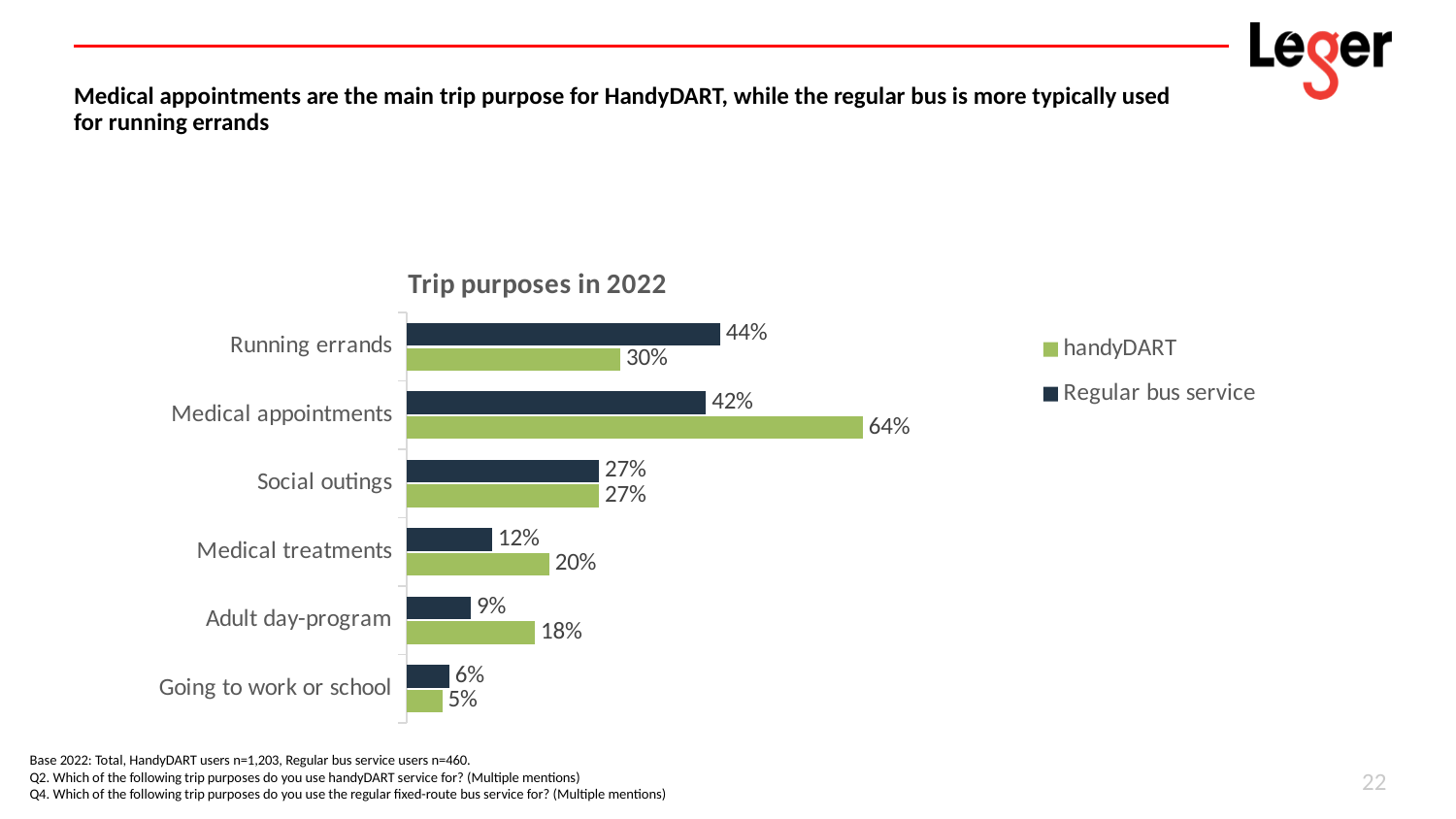

# Medical appointments are the main trip purpose for HandyDART, while the regular bus is more typically used for running errands

### Chart: Trip purposes in 2022

| Category | Regular bus service | handyDART |
|---|---|---|
| Running errands | 0.44 | 0.3 |
| Medical appointments | 0.42 | 0.64 |
| Social outings | 0.27 | 0.27 |
| Medical treatments | 0.12 | 0.2 |
| Adult day-program | 0.09 | 0.18 |
| Going to work or school | 0.06 | 0.05 |
22
Base 2022: Total, HandyDART users n=1,203, Regular bus service users n=460.
Q2. Which of the following trip purposes do you use handyDART service for? (Multiple mentions)
Q4. Which of the following trip purposes do you use the regular fixed-route bus service for? (Multiple mentions)